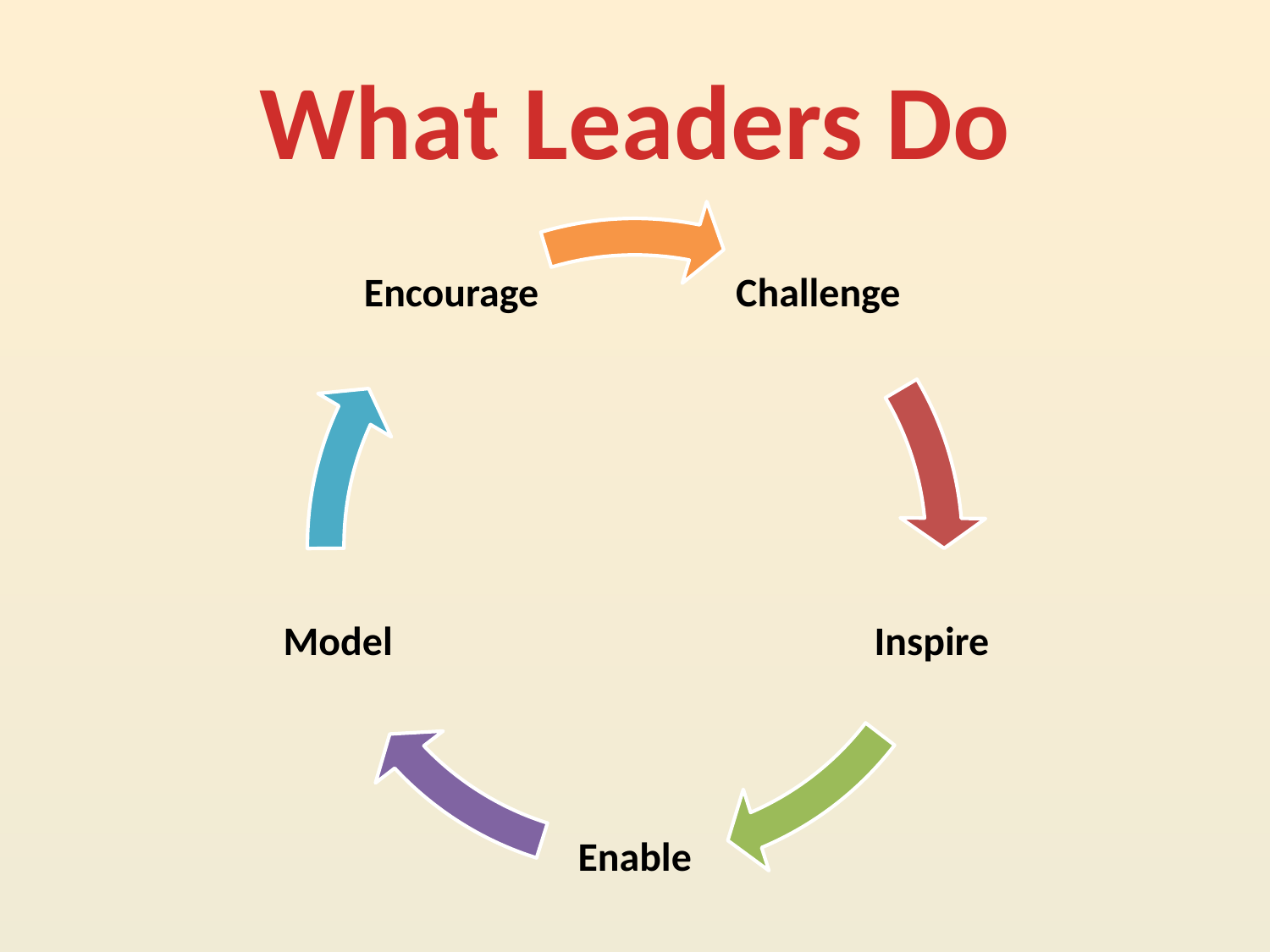

# What Leaders Do
Challenge
Inspire
Enable
Model
Encourage